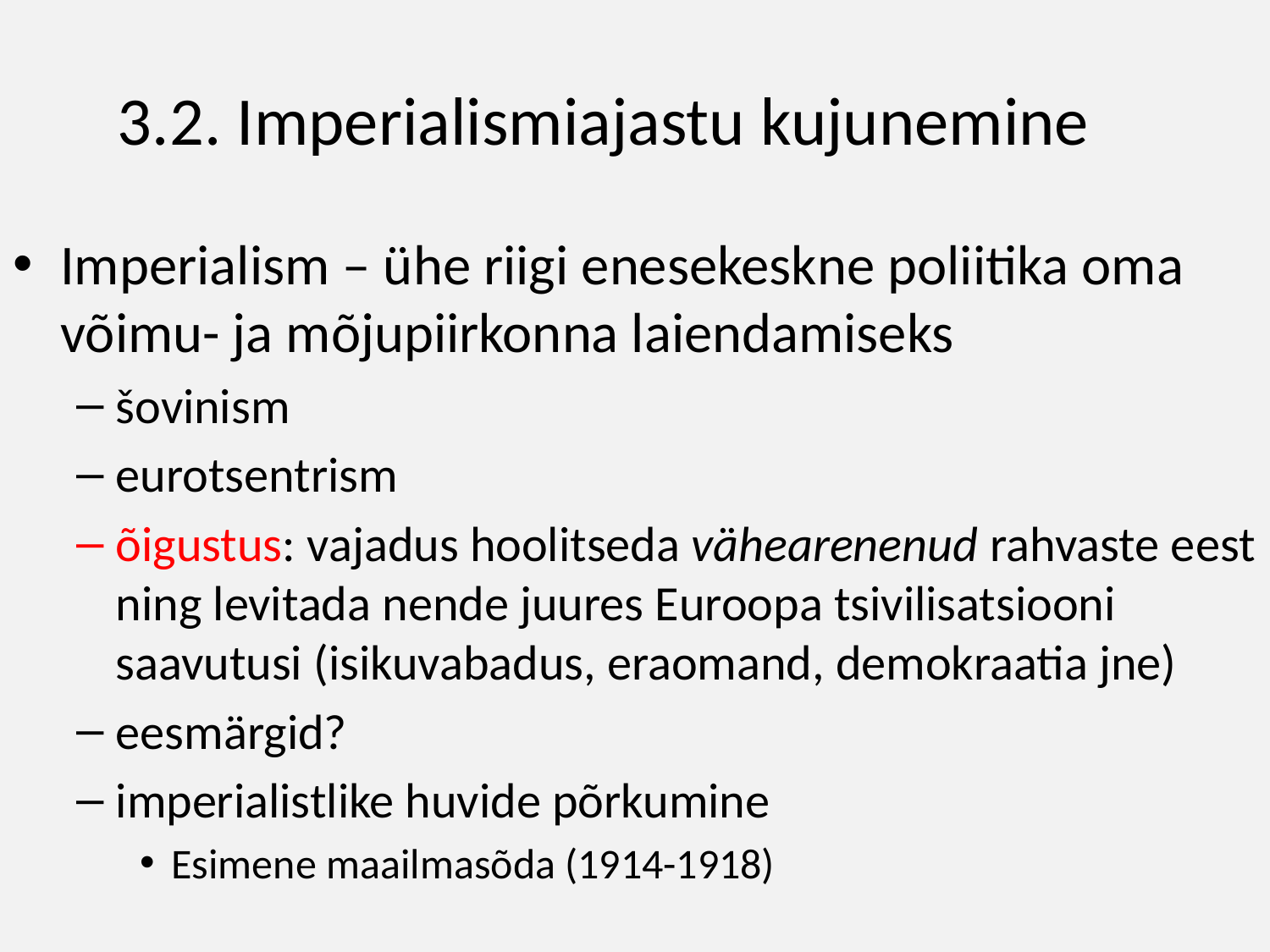

# 3.2. Imperialismiajastu kujunemine
Imperialism – ühe riigi enesekeskne poliitika oma võimu- ja mõjupiirkonna laiendamiseks
šovinism
eurotsentrism
õigustus: vajadus hoolitseda vähearenenud rahvaste eest ning levitada nende juures Euroopa tsivilisatsiooni saavutusi (isikuvabadus, eraomand, demokraatia jne)
eesmärgid?
imperialistlike huvide põrkumine
Esimene maailmasõda (1914-1918)